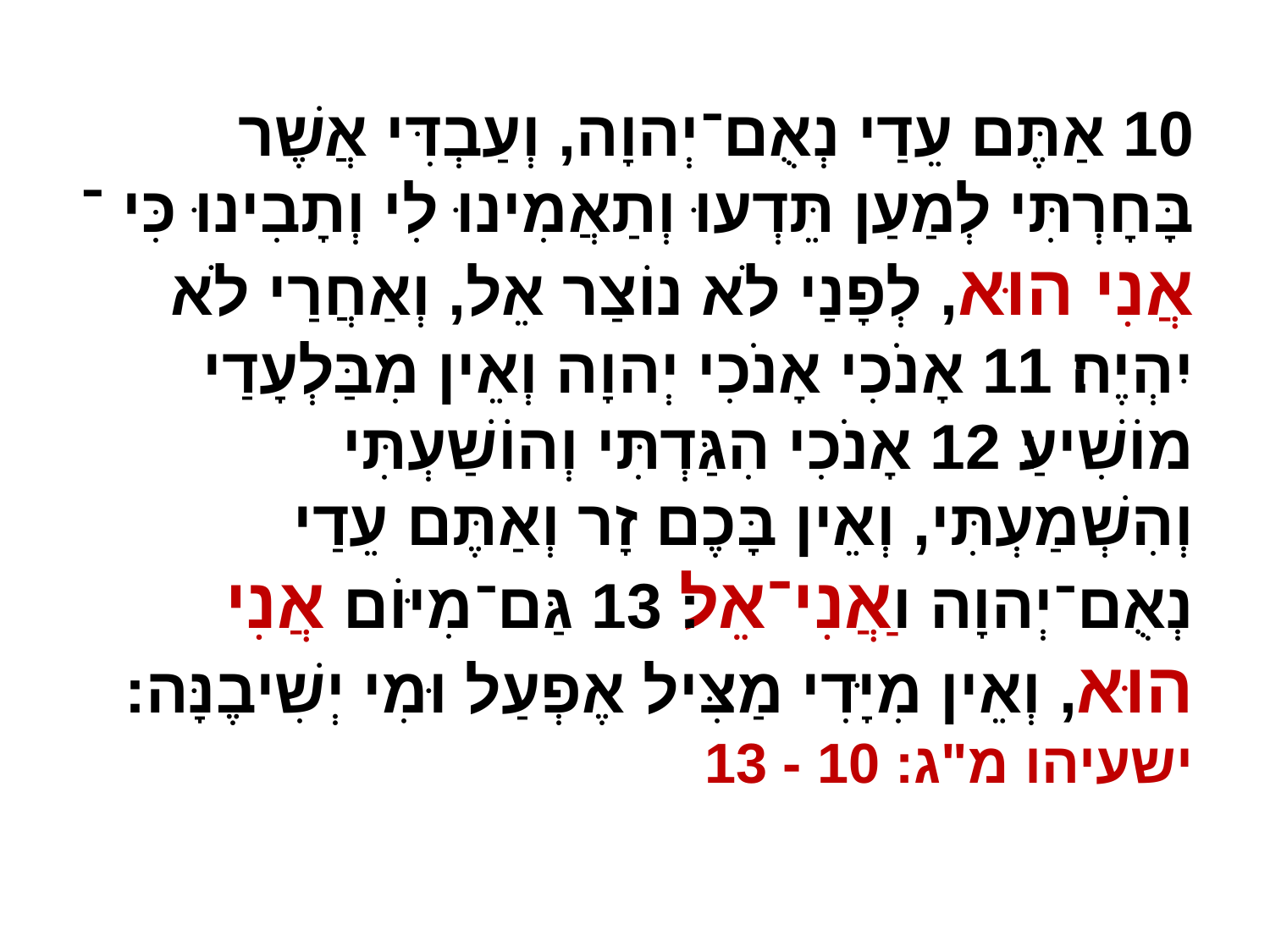

10 אַתֶּם עֵדַי נְאֻם־יְהוָה, וְעַבְדִּי אֲשֶׁר בָּחָרְתִּי לְמַעַן תֵּדְעוּ וְתַאֲמִינוּ לִי וְתָבִינוּ כִּי ־ אֲנִי הוּא, לְפָנַי לֹא נוֹצַר אֵל, וְאַחֲרַי לֹא יִהְיֶה׃ 11 אָנֹכִי אָנֹכִי יְהוָה וְאֵין מִבַּלְעָדַי מוֹשִׁיעַ׃ 12 אָנֹכִי הִגַּדְתִּי וְהוֹשַׁעְתִּי וְהִשְׁמַעְתִּי, וְאֵין בָּכֶם זָר וְאַתֶּם עֵדַי נְאֻם־יְהוָה וַאֲנִי־אֵל׃ 13 גַּם־מִיּוֹם אֲנִי הוּא, וְאֵין מִיָּדִי מַצִּיל אֶפְעַל וּמִי יְשִׁיבֶנָּה:  ישעיהו מ"ג: 10 - 13